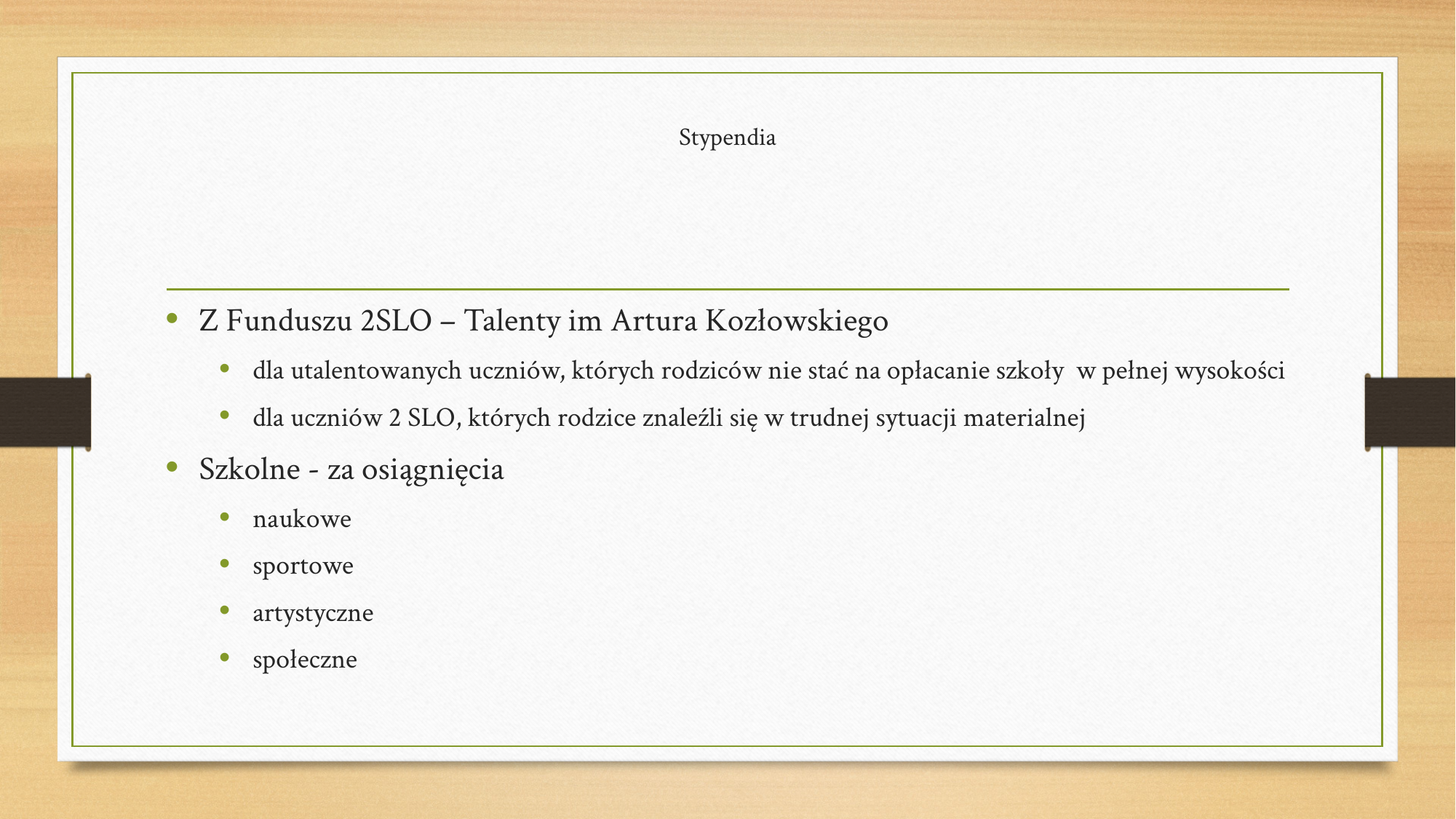

# Stypendia
Z Funduszu 2SLO – Talenty im Artura Kozłowskiego
dla utalentowanych uczniów, których rodziców nie stać na opłacanie szkoły  w pełnej wysokości
dla uczniów 2 SLO, których rodzice znaleźli się w trudnej sytuacji materialnej
Szkolne - za osiągnięcia
naukowe
sportowe
artystyczne
społeczne